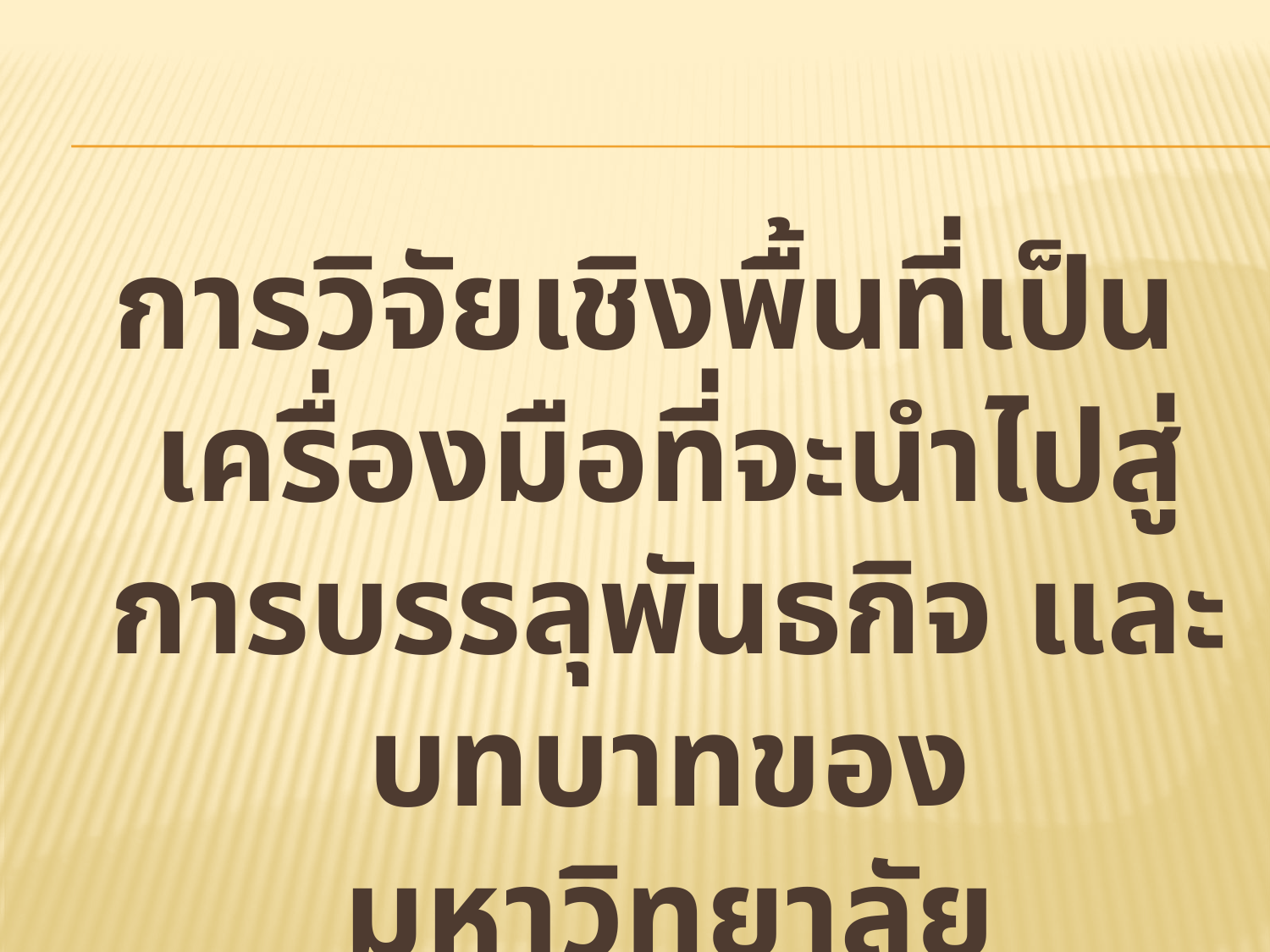

การวิจัยเชิงพื้นที่เป็นเครื่องมือที่จะนำไปสู่การบรรลุพันธกิจ และบทบาทของมหาวิทยาลัย